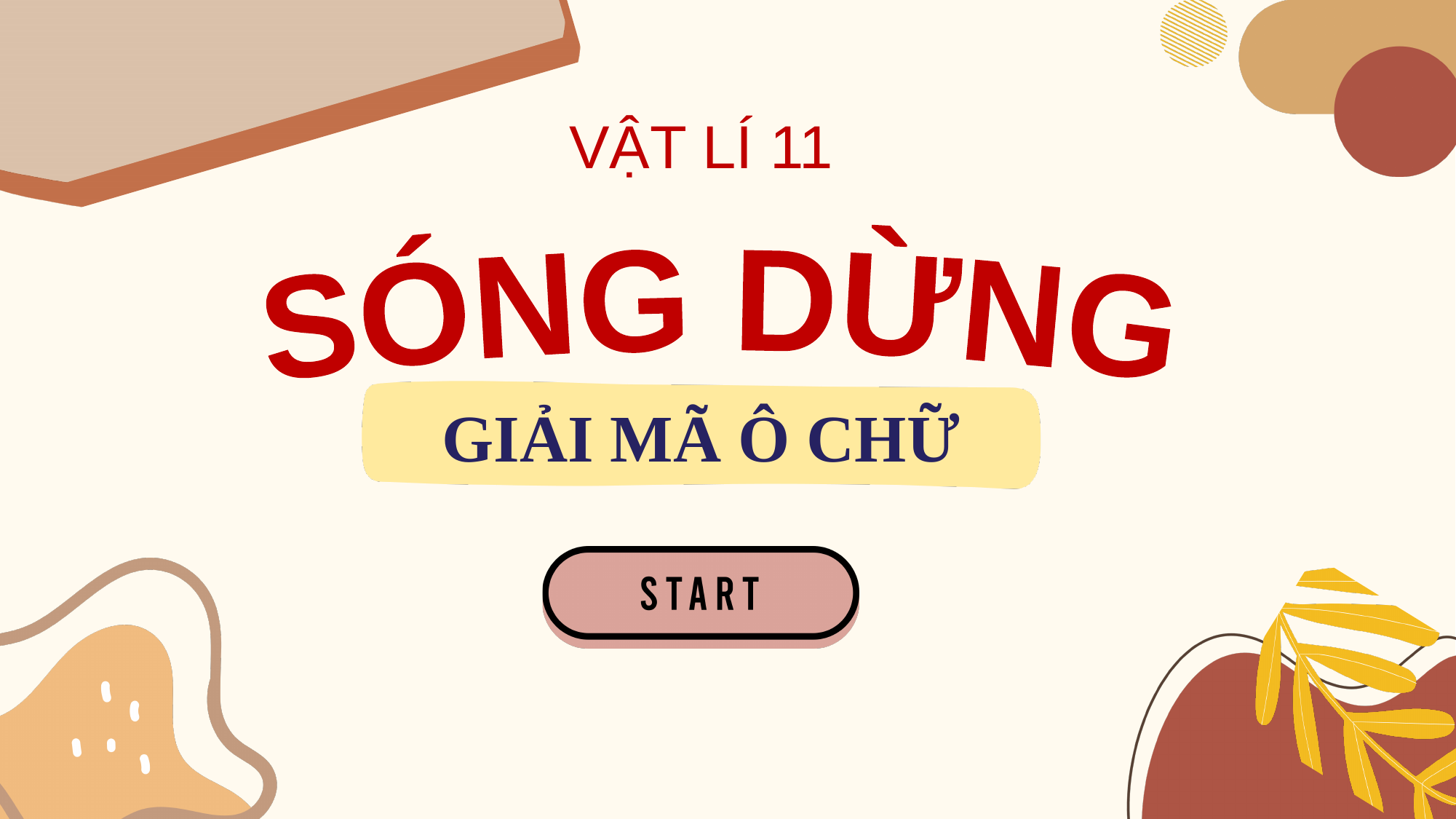

VẬT LÍ 11

SÓNG DỪNG

GIẢI MÃ Ô CHỮ